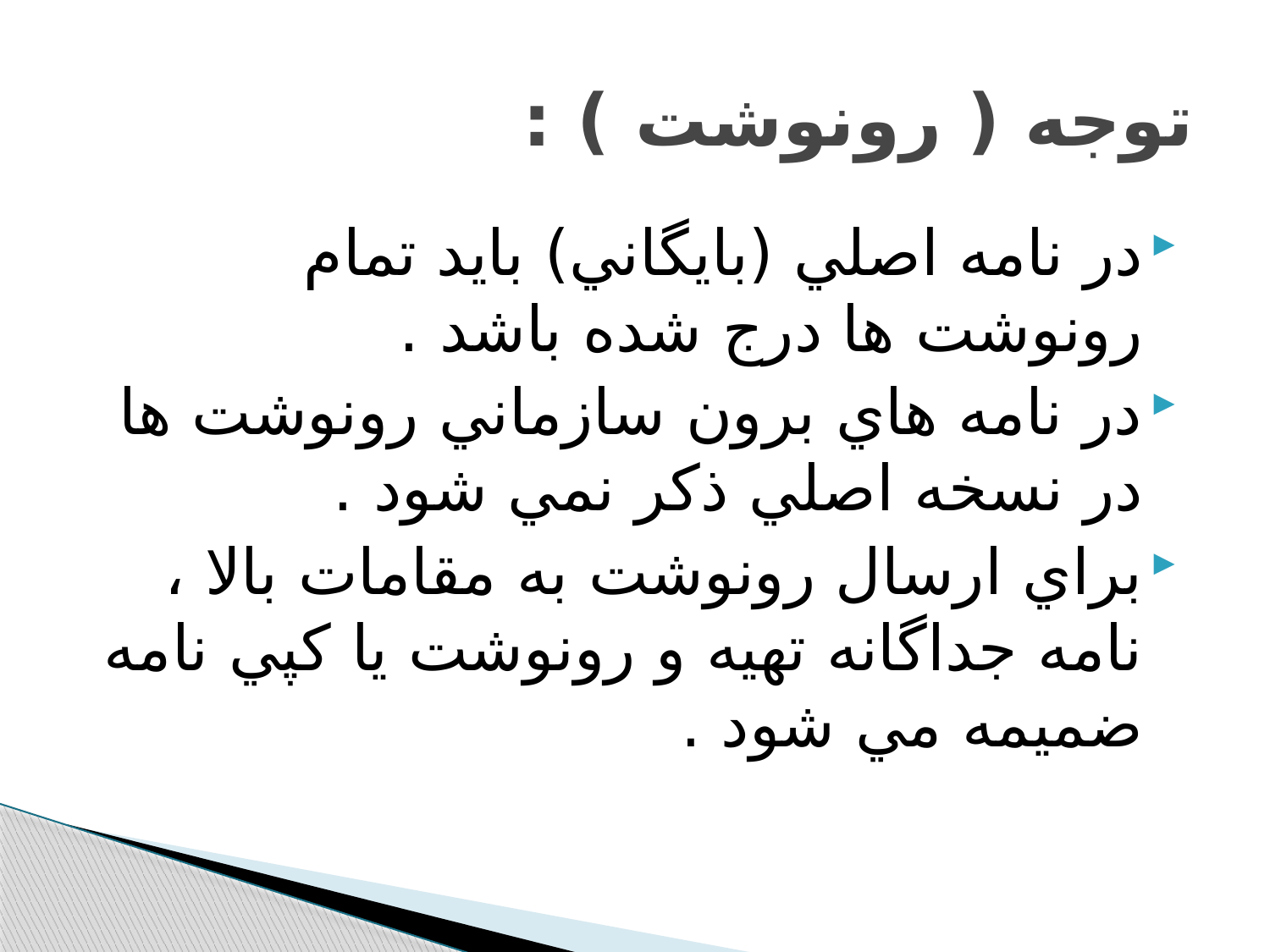

# توجه ( رونوشت ) :
در نامه اصلي (بايگاني) بايد تمام رونوشت ها درج شده باشد .
در نامه هاي برون سازماني رونوشت ها در نسخه اصلي ذكر نمي شود .
براي ارسال رونوشت به مقامات بالا ، نامه جداگانه تهيه و رونوشت يا كپي نامه ضميمه مي شود .